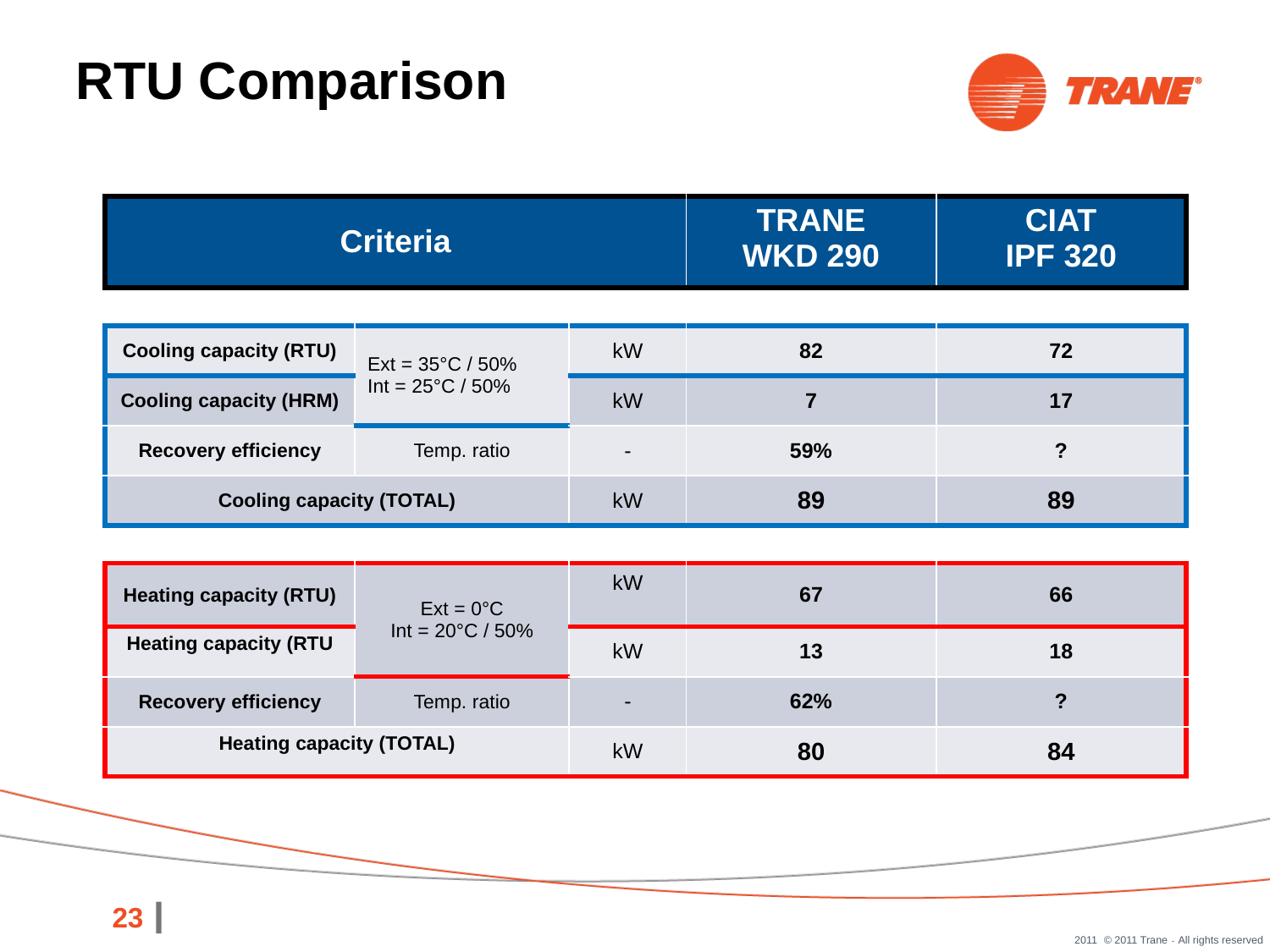

RTU Comparison
| Criteria |  |  | TRANE WKD 290 | CIAT IPF 320 |
| --- | --- | --- | --- | --- |
|  |  |  |  |  |
| Cooling capacity (RTU) | Ext = 35°C / 50% Int = 25°C / 50% | kW | 82 | 72 |
| Cooling capacity (HRM) |  | kW | 7 | 17 |
| Recovery efficiency | Temp. ratio | - | 59% | ? |
| Cooling capacity (TOTAL) |  | kW | 89 | 89 |
|  |  |  |  |  |
| Heating capacity (RTU) | Ext = 0°C Int = 20°C / 50% | kW | 67 | 66 |
| Heating capacity (RTU |  | kW | 13 | 18 |
| Recovery efficiency | Temp. ratio | - | 62% | ? |
| Heating capacity (TOTAL) |  | kW | 80 | 84 |